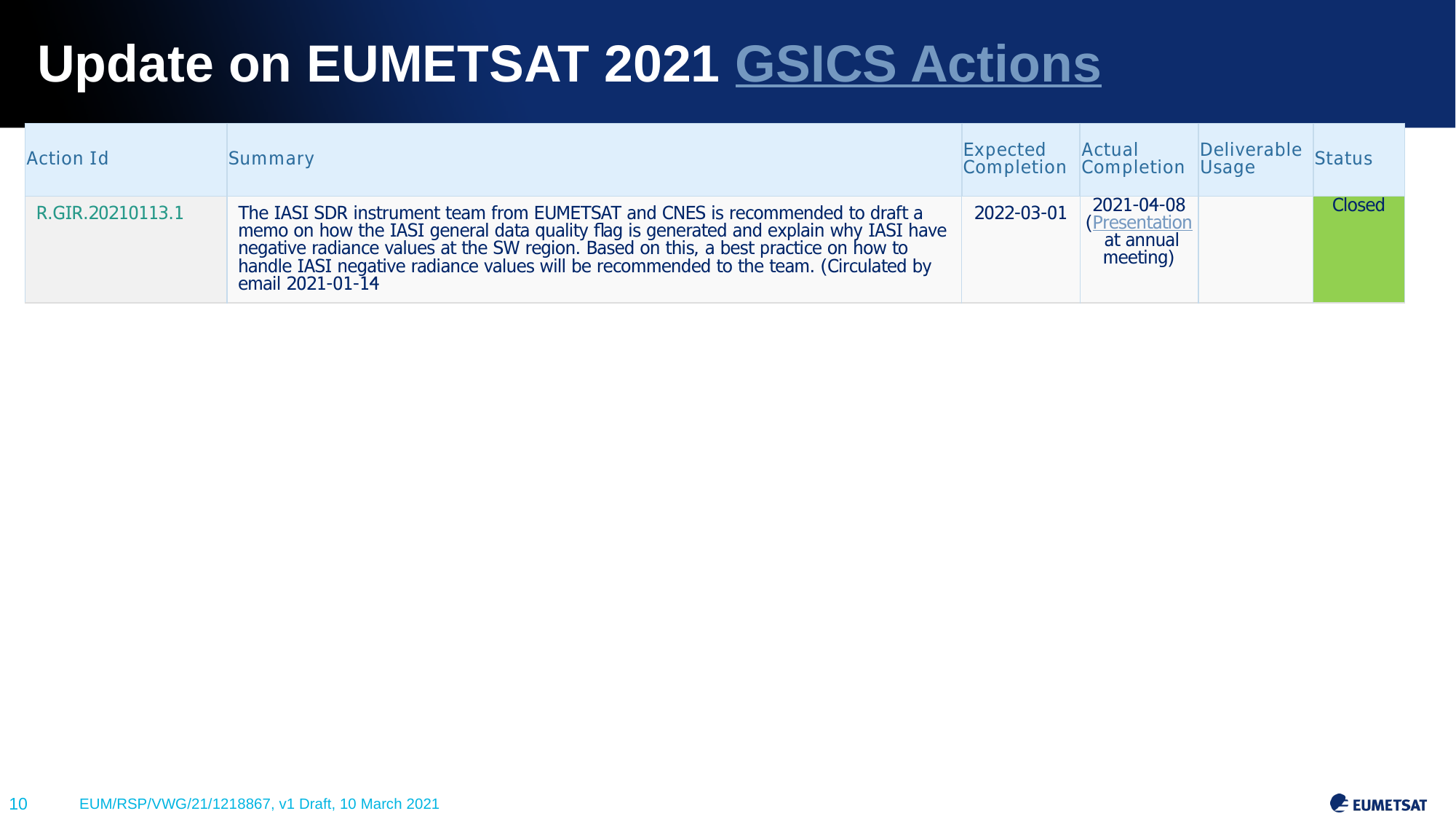

# Update on EUMETSAT 2021 GSICS Actions
| Action Id | Summary | Expected Completion | Actual Completion | Deliverable Usage | Status |
| --- | --- | --- | --- | --- | --- |
| R.GIR.20210113.1 | The IASI SDR instrument team from EUMETSAT and CNES is recommended to draft a memo on how the IASI general data quality flag is generated and explain why IASI have negative radiance values at the SW region. Based on this, a best practice on how to handle IASI negative radiance values will be recommended to the team. (Circulated by email 2021-01-14 | 2022-03-01 | 2021-04-08 (Presentation at annual meeting) |  | Closed |